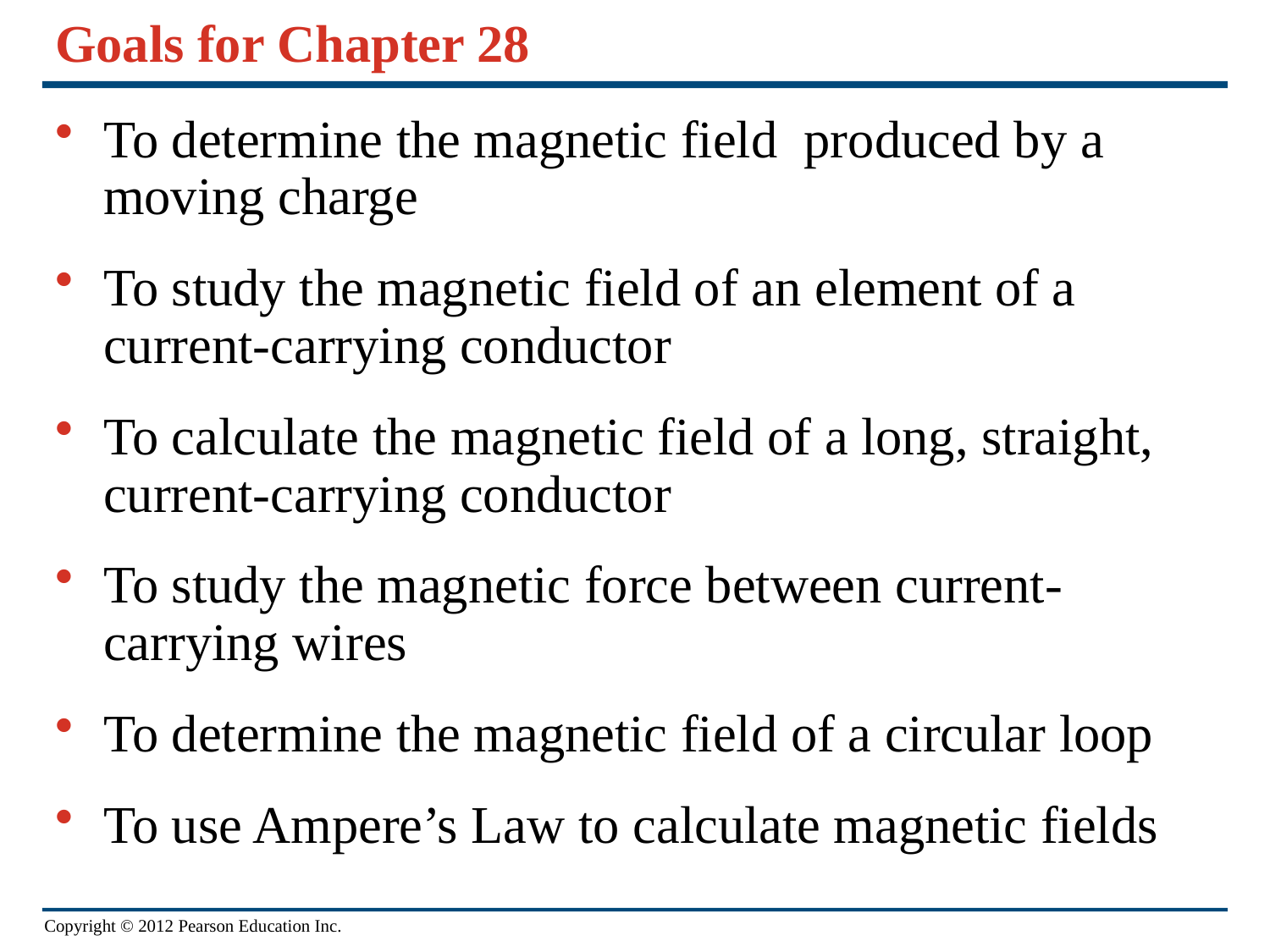

# Goals for Chapter 28
To determine the magnetic field  produced by a moving charge
To study the magnetic field of an element of a current-carrying conductor
To calculate the magnetic field of a long, straight, current-carrying conductor
To study the magnetic force between current-carrying wires
To determine the magnetic field of a circular loop
To use Ampere’s Law to calculate magnetic fields